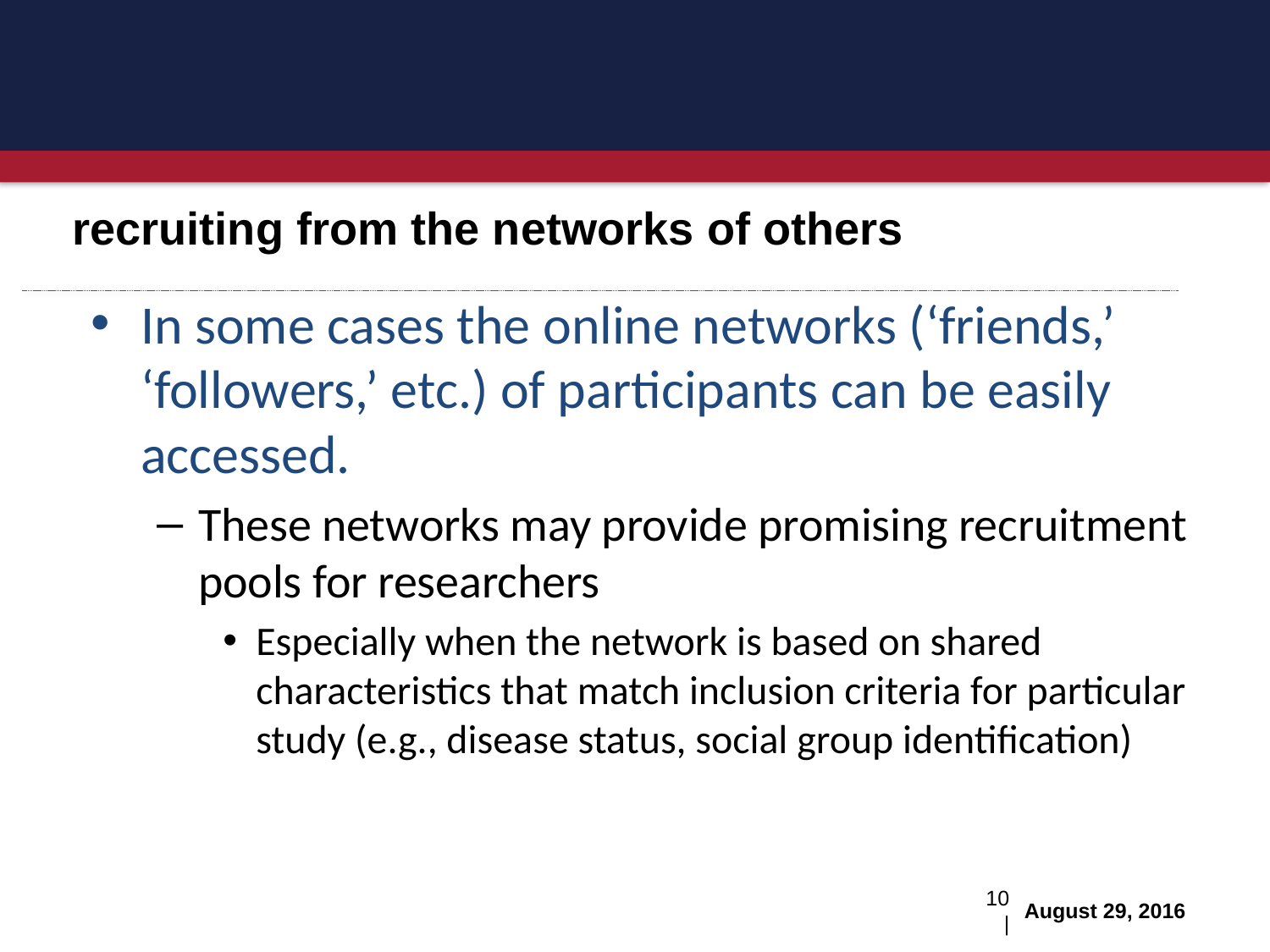

recruiting from the networks of others
In some cases the online networks (‘friends,’ ‘followers,’ etc.) of participants can be easily accessed.
These networks may provide promising recruitment pools for researchers
Especially when the network is based on shared characteristics that match inclusion criteria for particular study (e.g., disease status, social group identification)

10 |
August 29, 2016